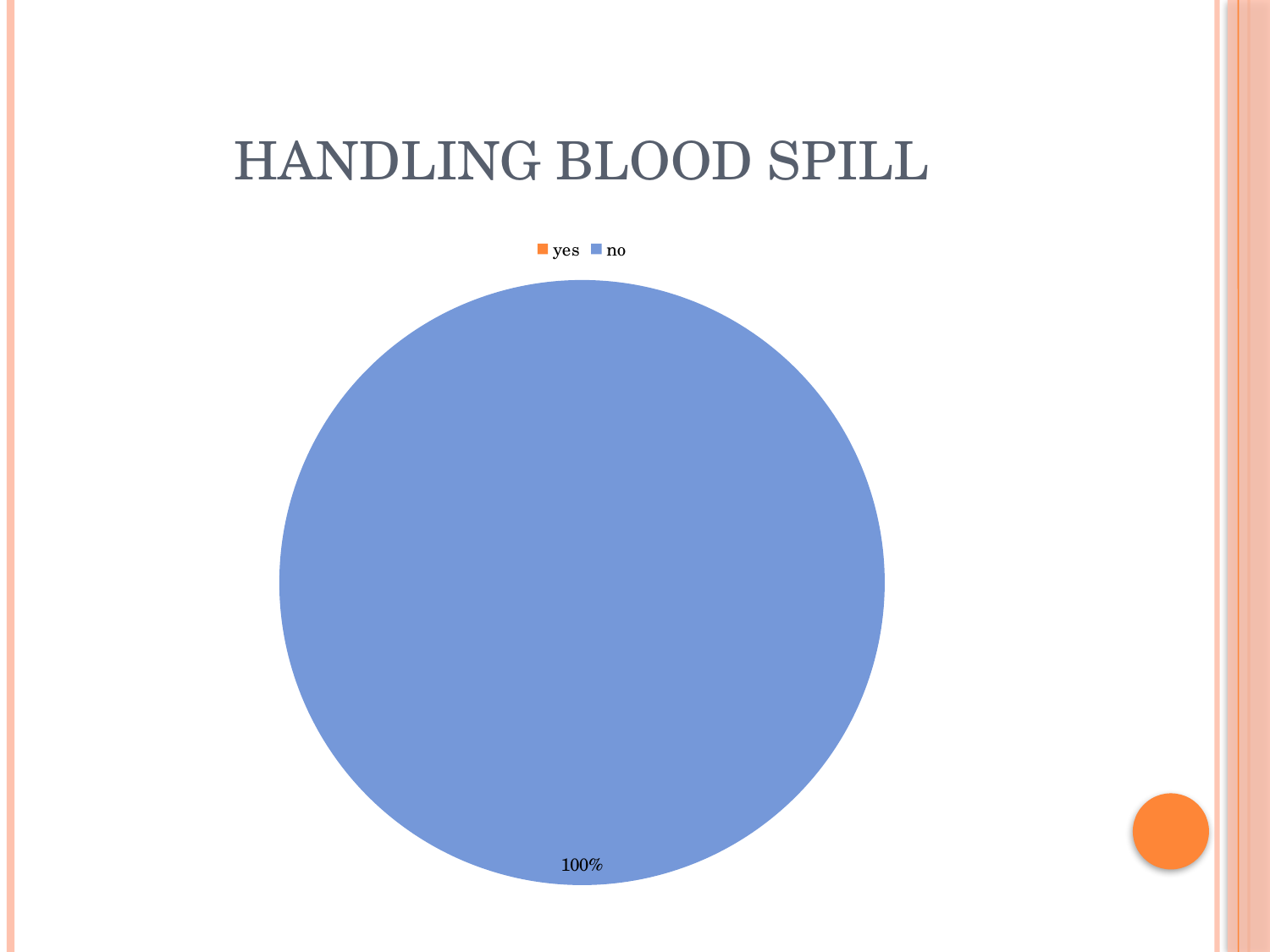

# Handling Blood spill

### Chart

| Category |  |
|---|---|
| yes | 0.0 |
| no | 5.0 |